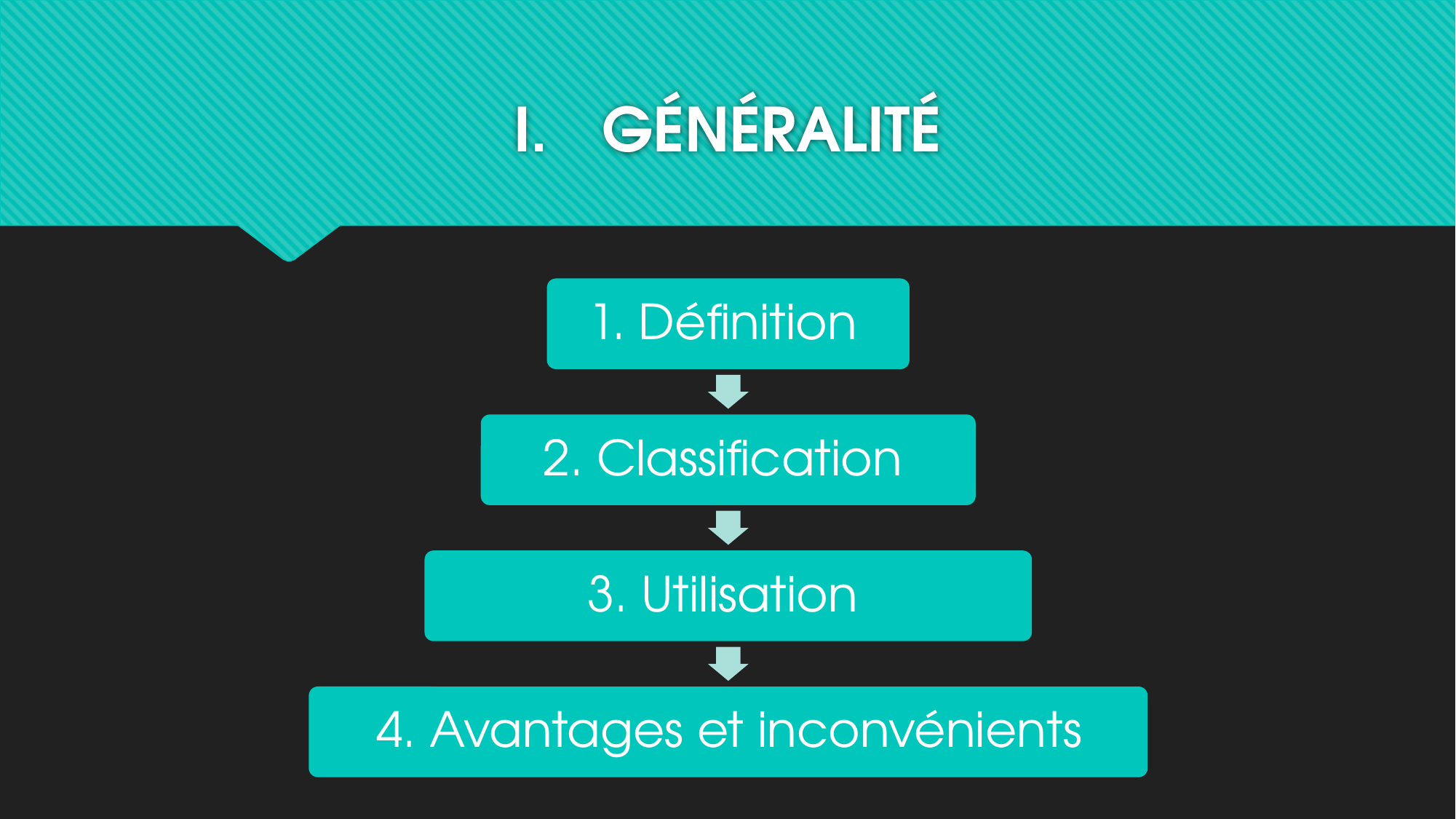

# GÉNÉRALITÉ
1. Définition

2. Classification

3. Utilisation

4. Avantages et inconvénients